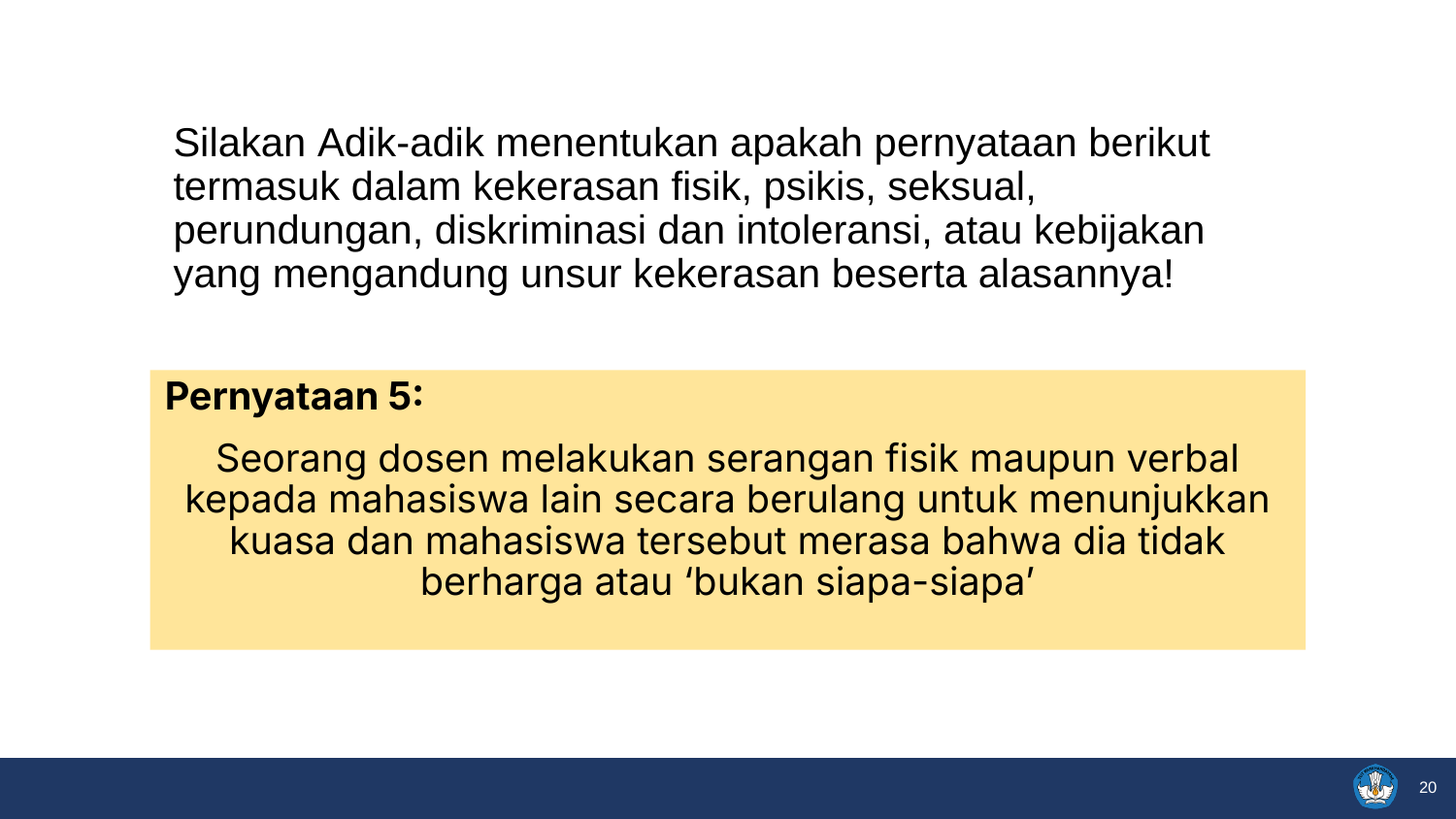

Silakan Adik-adik menentukan apakah pernyataan berikut termasuk dalam kekerasan fisik, psikis, seksual, perundungan, diskriminasi dan intoleransi, atau kebijakan yang mengandung unsur kekerasan beserta alasannya!
Pernyataan 5:
Seorang dosen melakukan serangan fisik maupun verbal kepada mahasiswa lain secara berulang untuk menunjukkan kuasa dan mahasiswa tersebut merasa bahwa dia tidak berharga atau ‘bukan siapa-siapa’